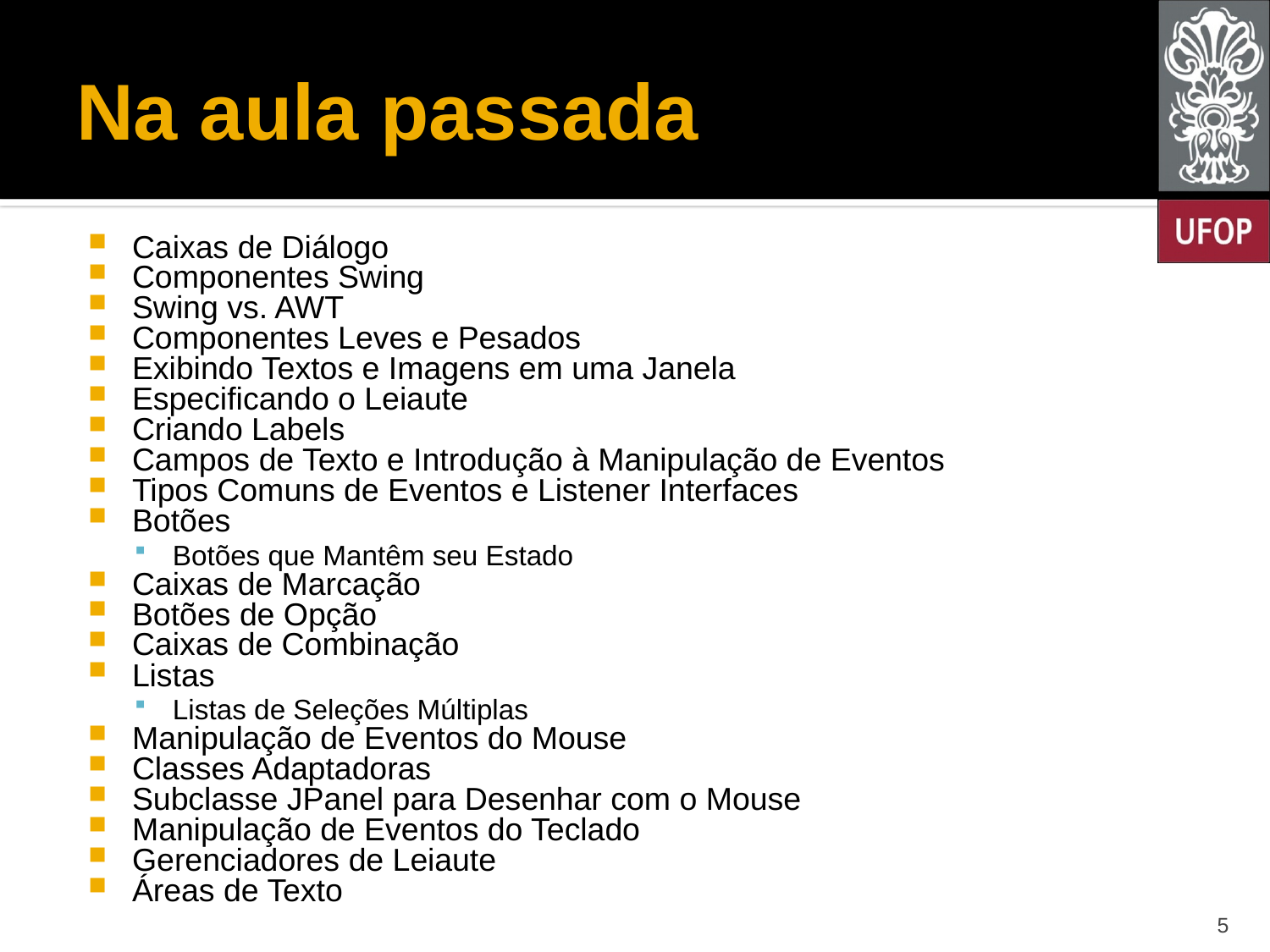

# Na aula passada
Caixas de Diálogo
Componentes Swing
Swing vs. AWT
Componentes Leves e Pesados
Exibindo Textos e Imagens em uma Janela
Especificando o Leiaute
Criando Labels
Campos de Texto e Introdução à Manipulação de Eventos
Tipos Comuns de Eventos e Listener Interfaces
Botões
Botões que Mantêm seu Estado
Caixas de Marcação
Botões de Opção
Caixas de Combinação
Listas
Listas de Seleções Múltiplas
Manipulação de Eventos do Mouse
Classes Adaptadoras
Subclasse JPanel para Desenhar com o Mouse
Manipulação de Eventos do Teclado
Gerenciadores de Leiaute
Áreas de Texto
5